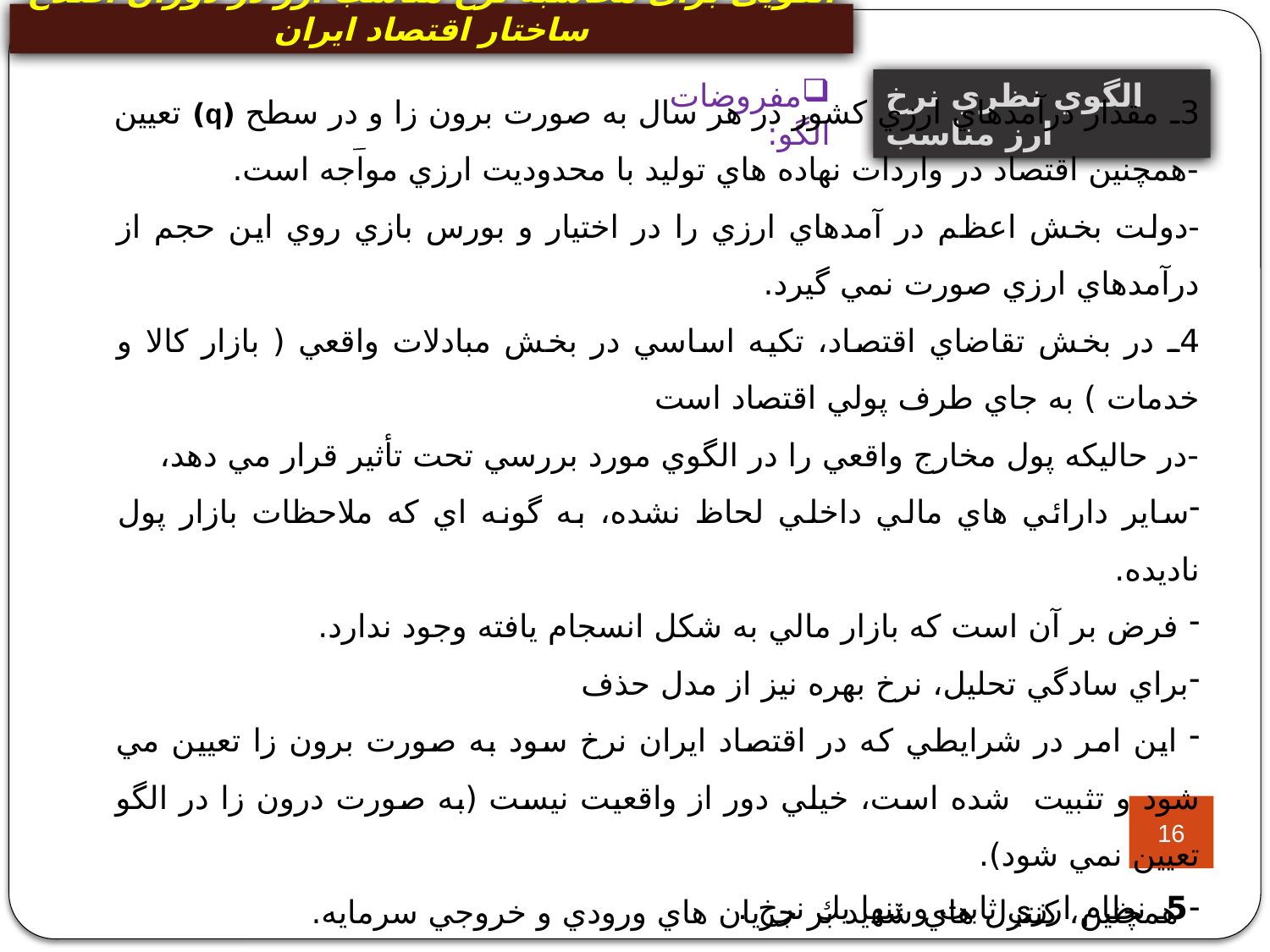

الگويی برای محاسبه نرخ مناسب ارز در دوران اصلاح ساختار اقتصاد ايران
مفروضات الگو:
الگوي نظري نرخ ارز مناسب
3ـ مقدار درآمدهاي ارزي كشور در هر سال به صورت برون زا و در سطح (q) تعيين
-همچنين اقتصاد در واردات نهاده هاي توليد با محدوديت ارزي مواجه است.
-دولت بخش اعظم در آمدهاي ارزي را در اختيار و بورس بازي روي اين حجم از درآمدهاي ارزي صورت نمي گيرد.
4ـ در بخش تقاضاي اقتصاد، تكيه اساسي در بخش مبادلات واقعي ( بازار كالا و خدمات ) به جاي طرف پولي اقتصاد است
-در حاليكه پول مخارج واقعي را در الگوي مورد بررسي تحت تأثير قرار مي دهد،
ساير دارائي هاي مالي داخلي لحاظ نشده، به گونه اي كه ملاحظات بازار پول ناديده.
 فرض بر آن است كه بازار مالي به شكل انسجام يافته وجود ندارد.
براي سادگي تحليل، نرخ بهره نيز از مدل حذف
 اين امر در شرايطي كه در اقتصاد ايران نرخ سود به صورت برون زا تعيين مي شود و تثبيت  شده است، خيلي دور از واقعيت نيست (به صورت درون زا در الگو تعيين نمي شود).
 همچنين، كنترل هاي شديد بر جريان هاي ورودي و خروجي سرمايه.

16
5ـ نظام ارزي ثابت و تنها يك نرخ .